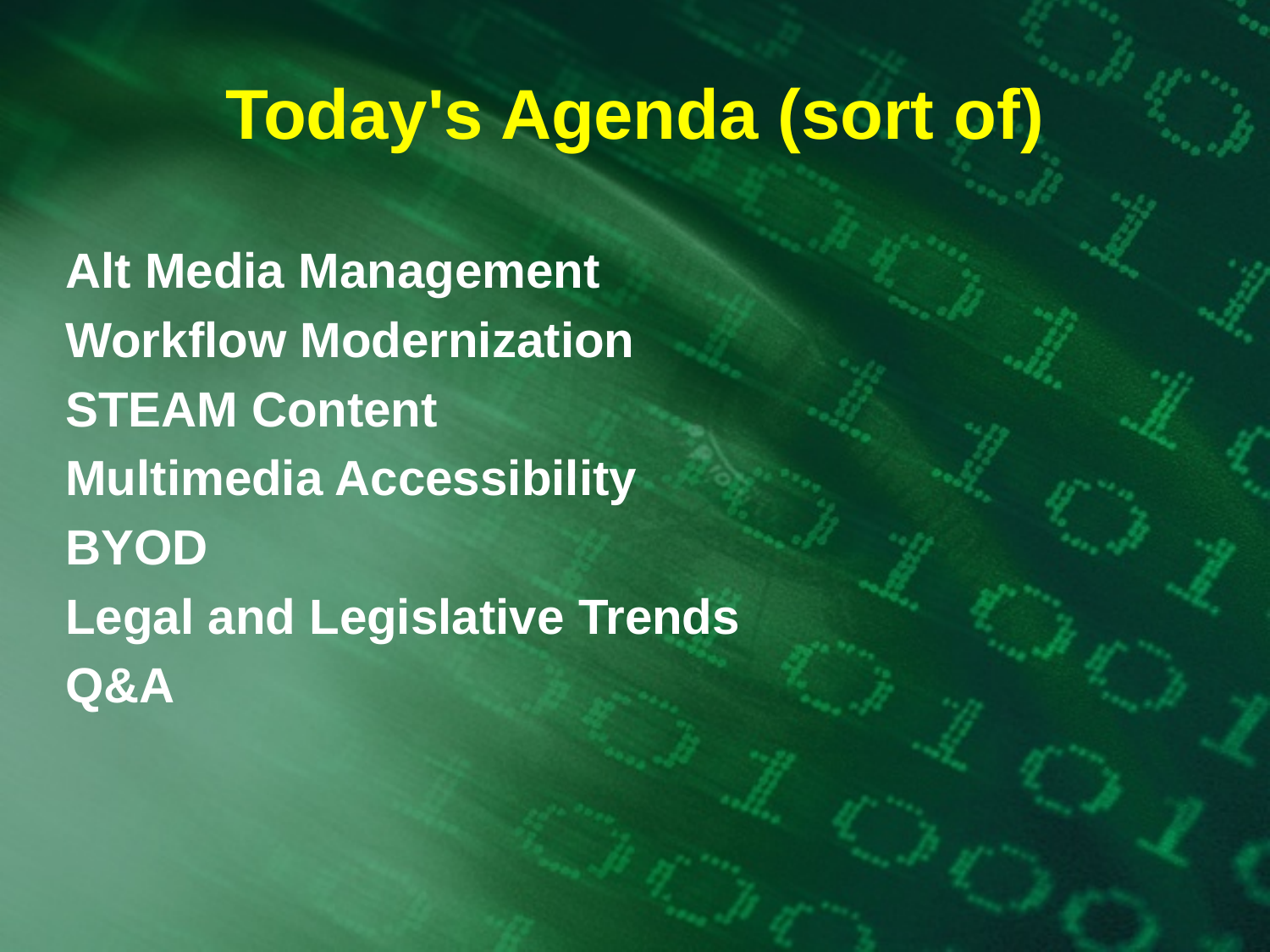

# Today's Agenda (sort of)
Alt Media Management
Workflow Modernization
STEAM Content
Multimedia Accessibility
BYOD
Legal and Legislative Trends
Q&A